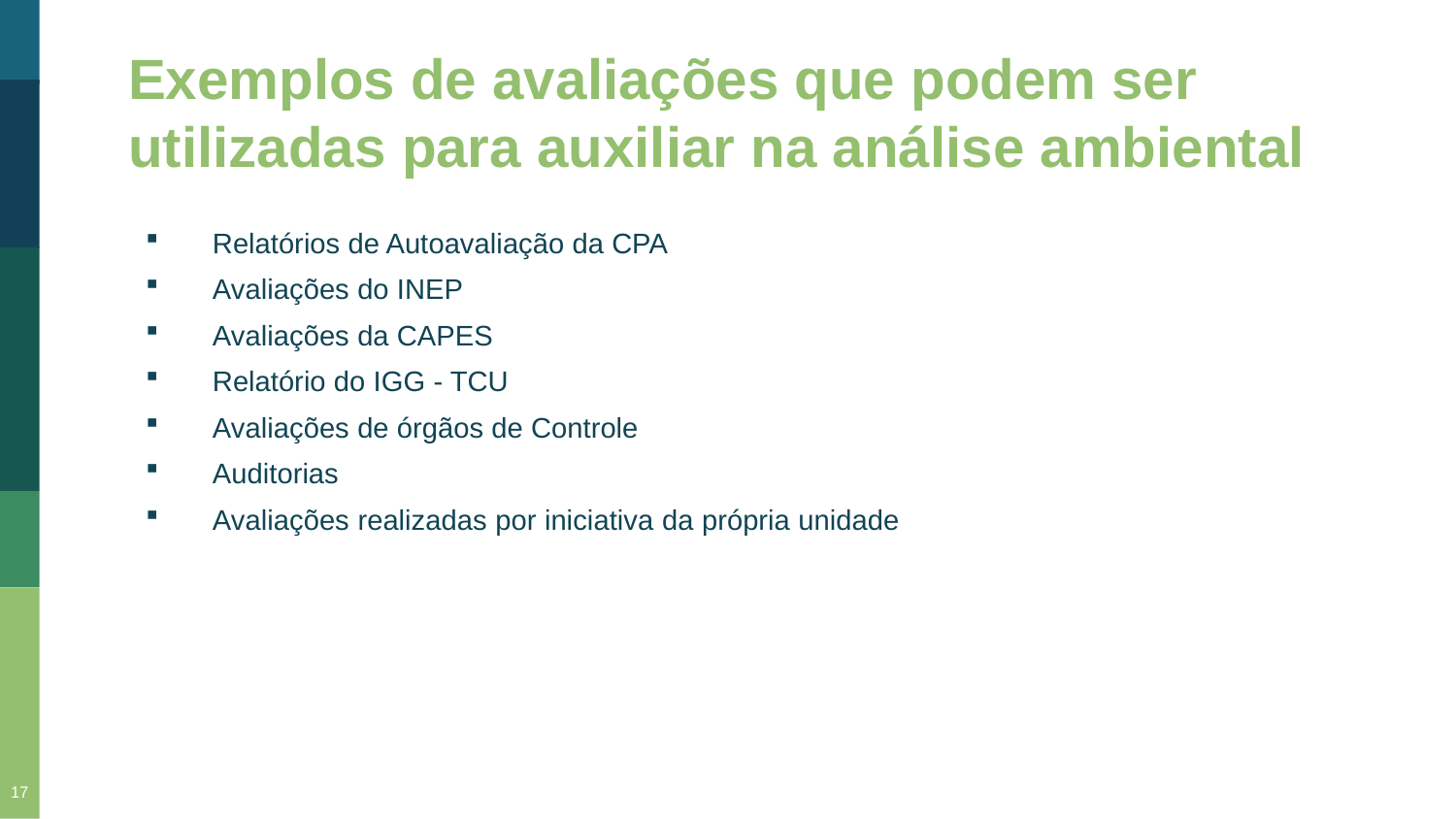

Exemplos de avaliações que podem ser utilizadas para auxiliar na análise ambiental
Relatórios de Autoavaliação da CPA
Avaliações do INEP
Avaliações da CAPES
Relatório do IGG - TCU
Avaliações de órgãos de Controle
Auditorias
Avaliações realizadas por iniciativa da própria unidade

17